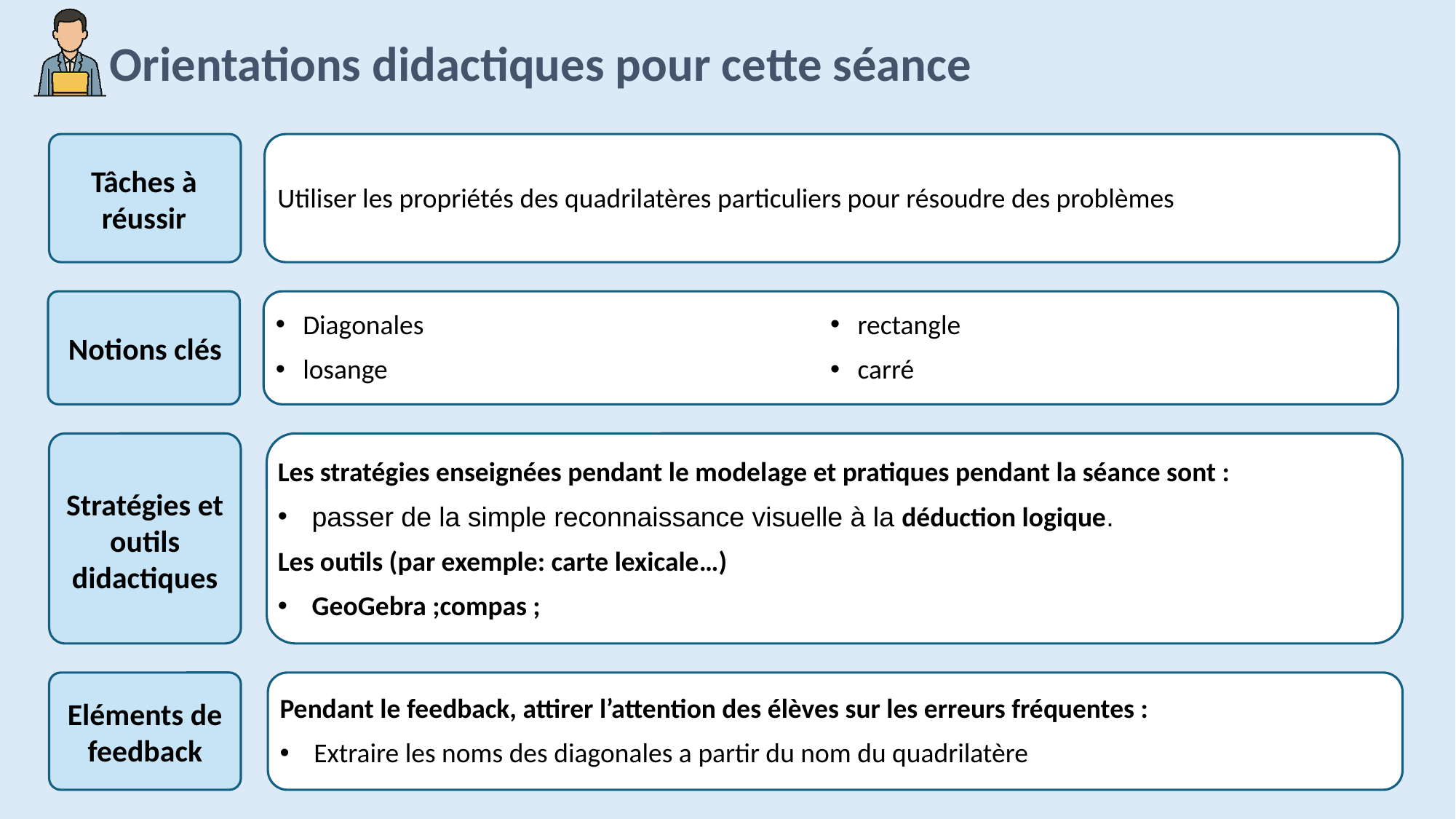

Utiliser les propriétés des quadrilatères particuliers pour résoudre des problèmes
Diagonales
losange
rectangle
carré
Les stratégies enseignées pendant le modelage et pratiques pendant la séance sont :
passer de la simple reconnaissance visuelle à la déduction logique.
Les outils (par exemple: carte lexicale…)
GeoGebra ;compas ;
Pendant le feedback, attirer l’attention des élèves sur les erreurs fréquentes :
Extraire les noms des diagonales a partir du nom du quadrilatère